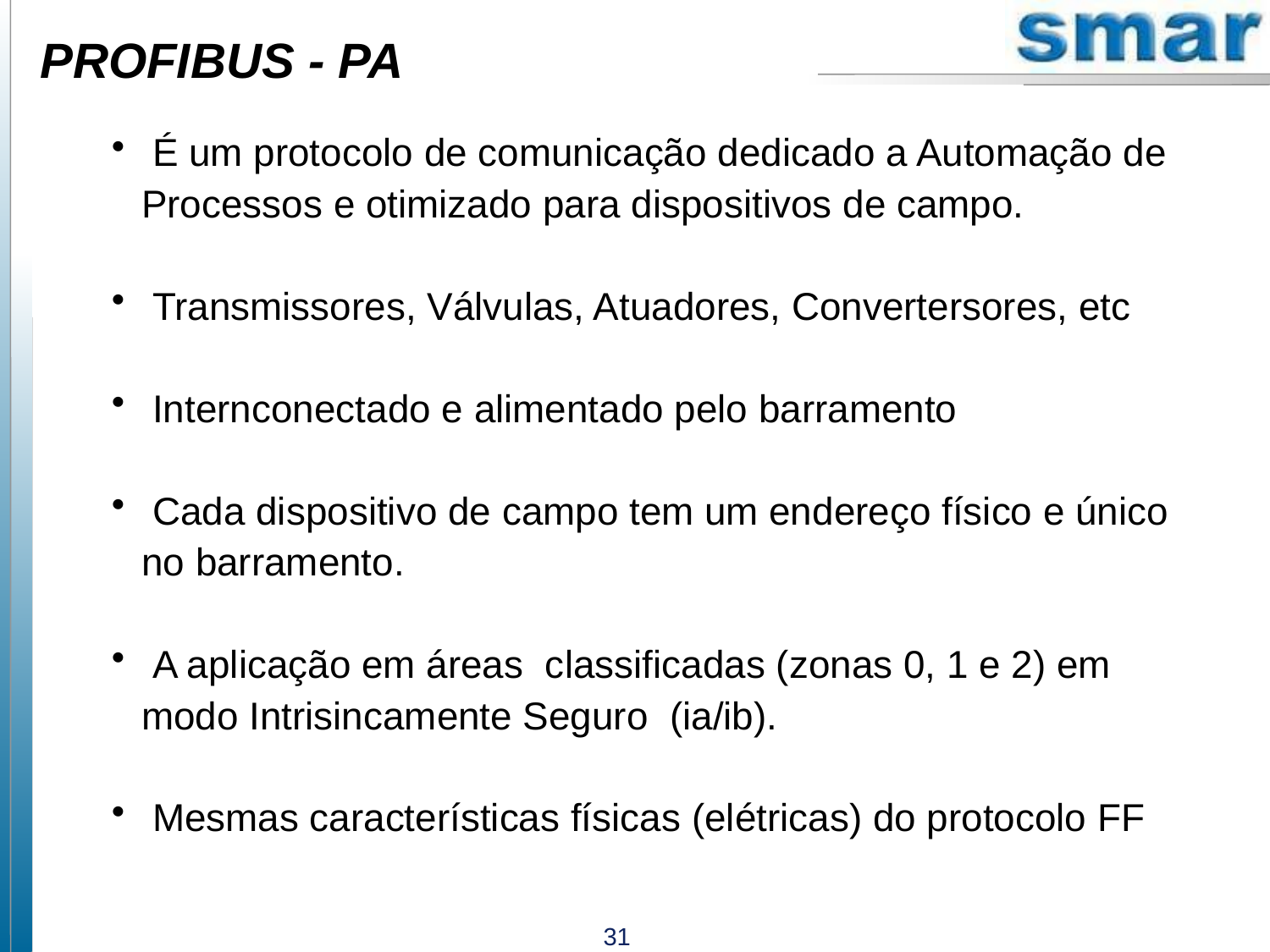

PROFIBUS - PA
 É um protocolo de comunicação dedicado a Automação de Processos e otimizado para dispositivos de campo.

 Transmissores, Válvulas, Atuadores, Convertersores, etc

 Internconectado e alimentado pelo barramento
 Cada dispositivo de campo tem um endereço físico e único no barramento.
 A aplicação em áreas  classificadas (zonas 0, 1 e 2) em modo Intrisincamente Seguro  (ia/ib).

 Mesmas características físicas (elétricas) do protocolo FF